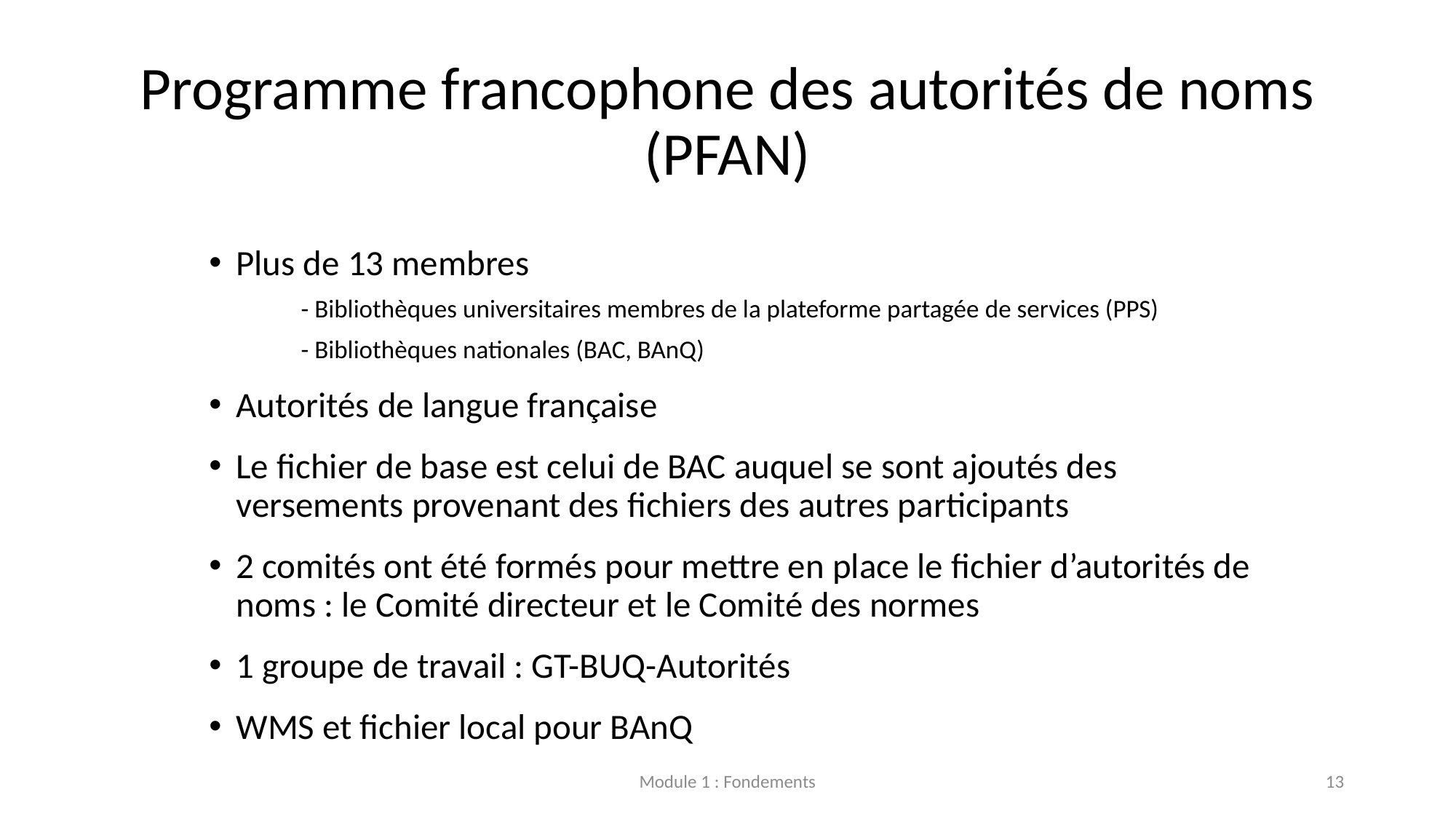

# Programme francophone des autorités de noms (PFAN)
Plus de 13 membres
	- Bibliothèques universitaires membres de la plateforme partagée de services (PPS)
   	- Bibliothèques nationales (BAC, BAnQ)
Autorités de langue française
Le fichier de base est celui de BAC auquel se sont ajoutés des versements provenant des fichiers des autres participants
2 comités ont été formés pour mettre en place le fichier d’autorités de noms : le Comité directeur et le Comité des normes
1 groupe de travail : GT-BUQ-Autorités
WMS et fichier local pour BAnQ
Module 1 : Fondements
13